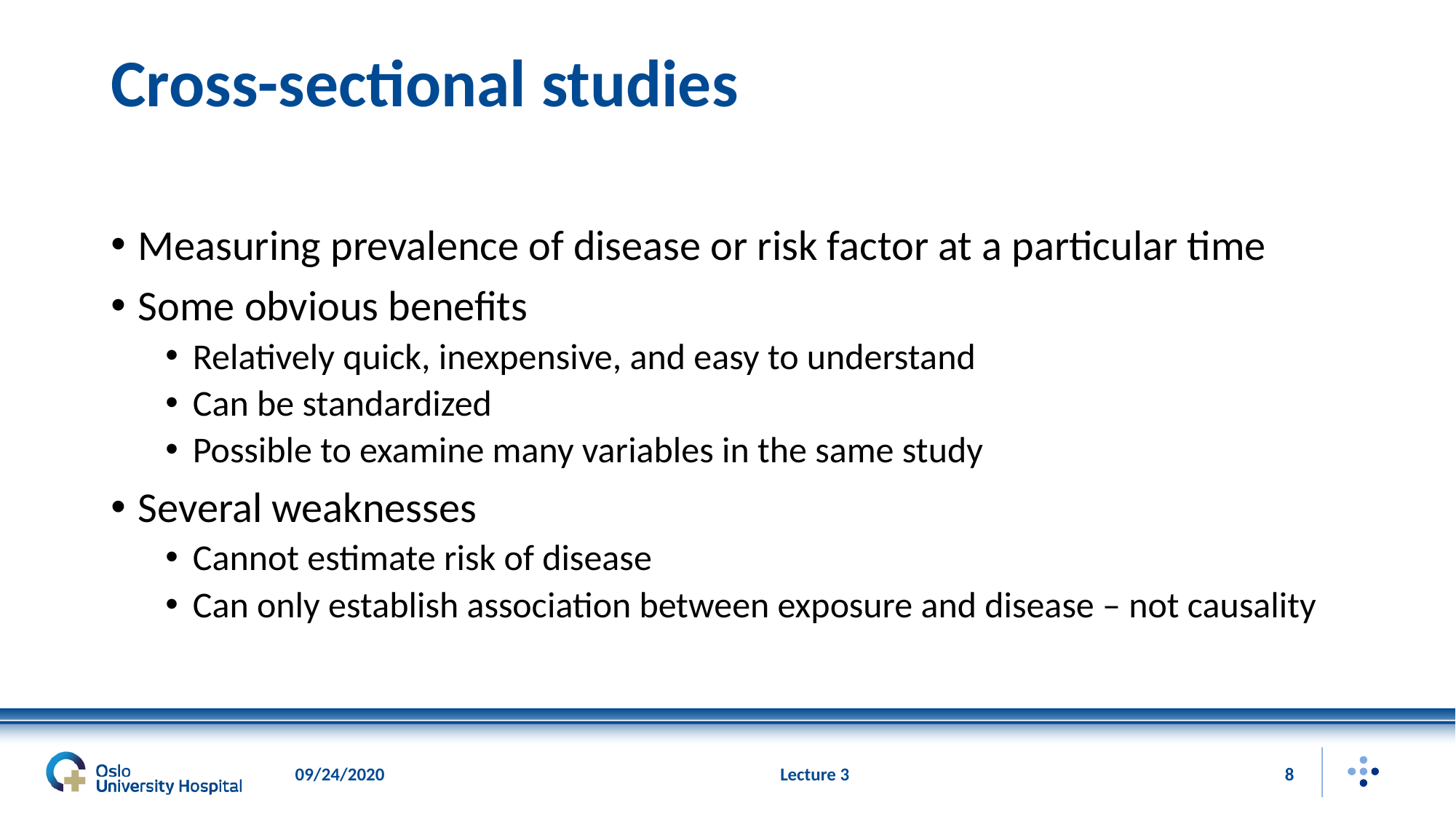

# Cross-sectional studies
Measuring prevalence of disease or risk factor at a particular time
Some obvious benefits
Relatively quick, inexpensive, and easy to understand
Can be standardized
Possible to examine many variables in the same study
Several weaknesses
Cannot estimate risk of disease
Can only establish association between exposure and disease – not causality
09/24/2020
Lecture 3
8